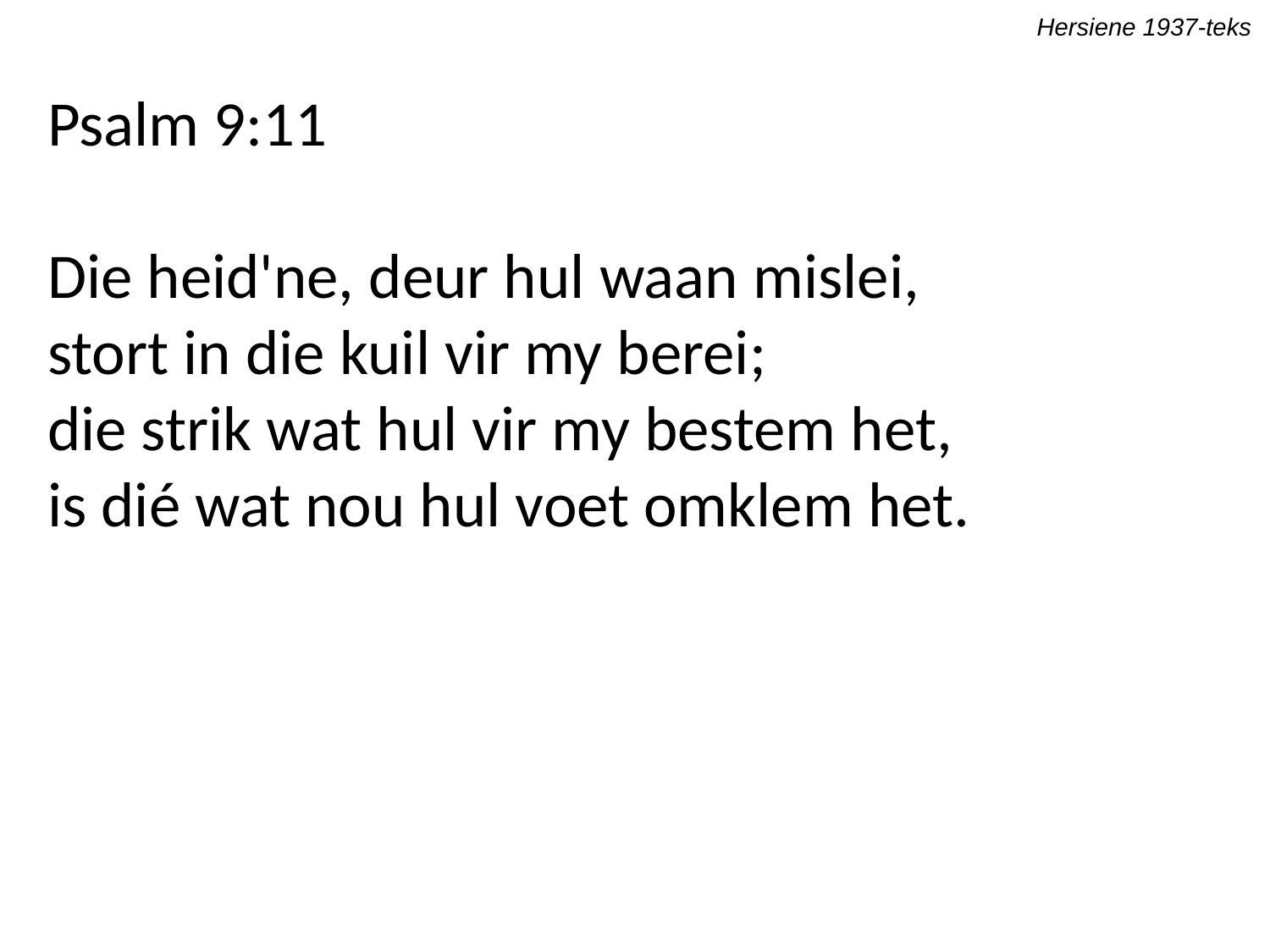

Hersiene 1937-teks
Psalm 9:11

Die heid'ne, deur hul waan mislei,
stort in die kuil vir my berei;
die strik wat hul vir my bestem het,
is dié wat nou hul voet omklem het.